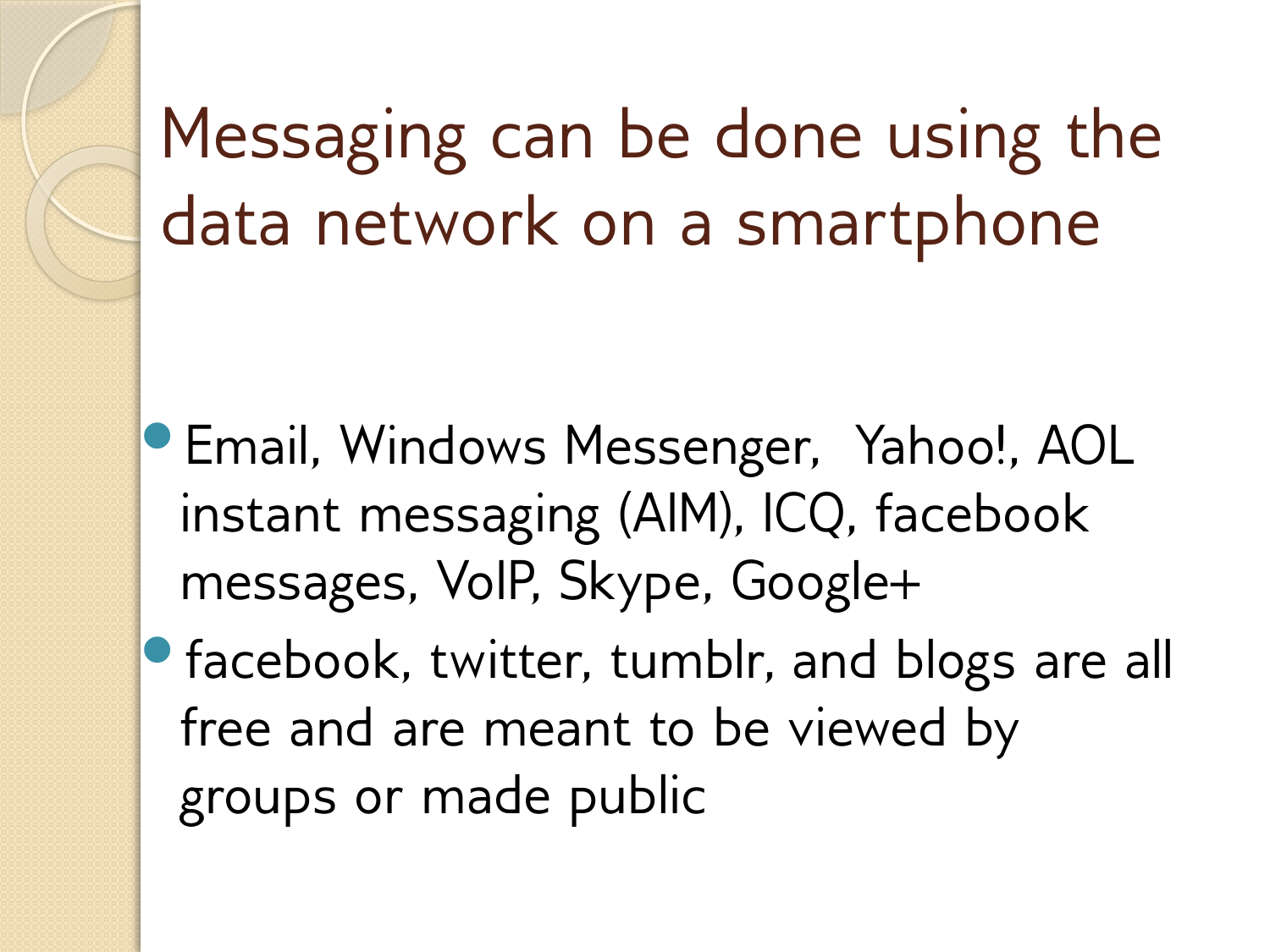

# Messaging can be done using the data network on a smartphone
Email, Windows Messenger,  Yahoo!, AOL instant messaging (AIM), ICQ, facebook messages, VoIP, Skype, Google+
facebook, twitter, tumblr, and blogs are all free and are meant to be viewed by groups or made public